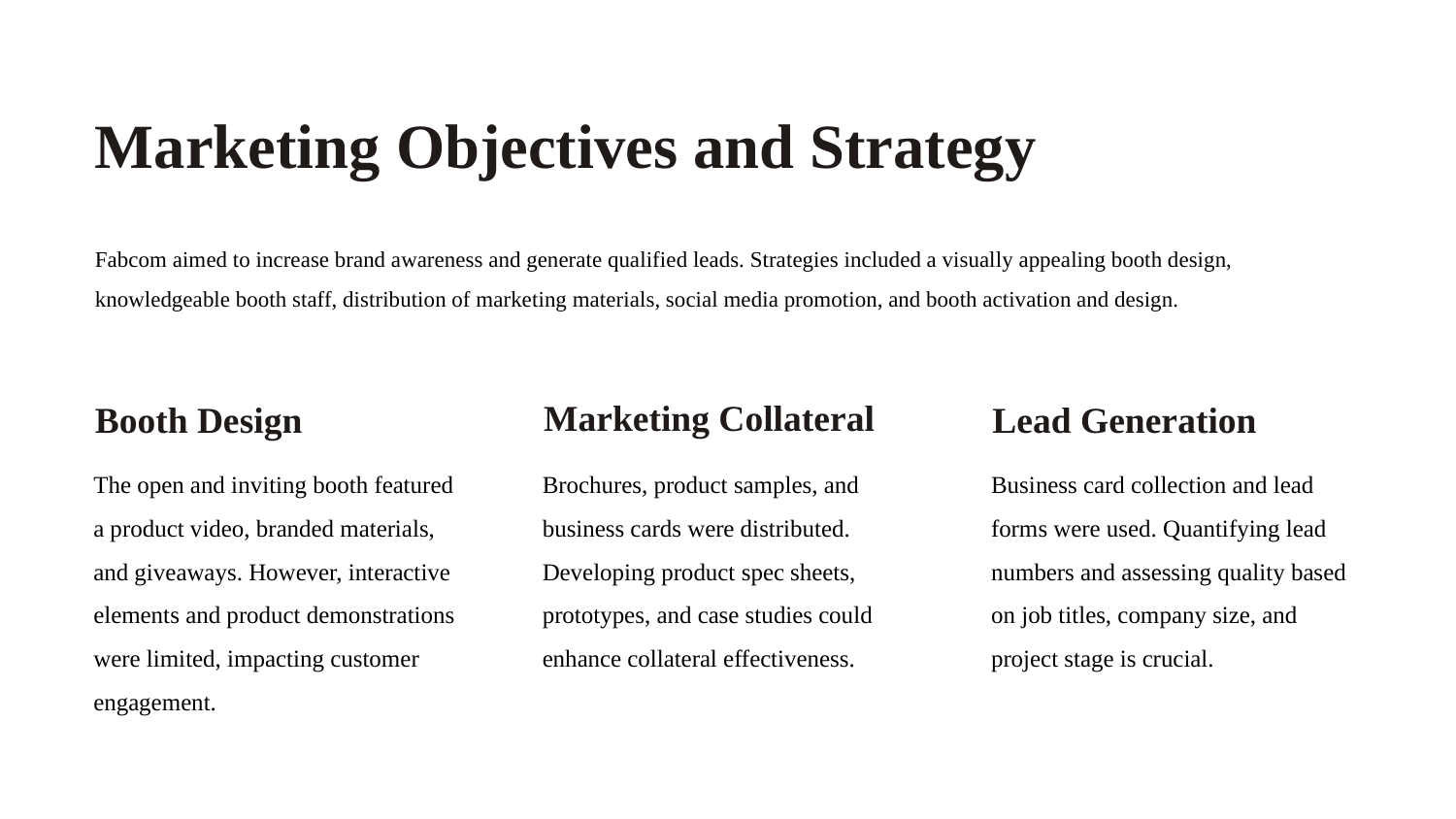

Marketing Objectives and Strategy
Fabcom aimed to increase brand awareness and generate qualified leads. Strategies included a visually appealing booth design, knowledgeable booth staff, distribution of marketing materials, social media promotion, and booth activation and design.
Marketing Collateral
Booth Design
Lead Generation
The open and inviting booth featured a product video, branded materials, and giveaways. However, interactive elements and product demonstrations were limited, impacting customer engagement.
Brochures, product samples, and business cards were distributed. Developing product spec sheets, prototypes, and case studies could enhance collateral effectiveness.
Business card collection and lead forms were used. Quantifying lead numbers and assessing quality based on job titles, company size, and project stage is crucial.